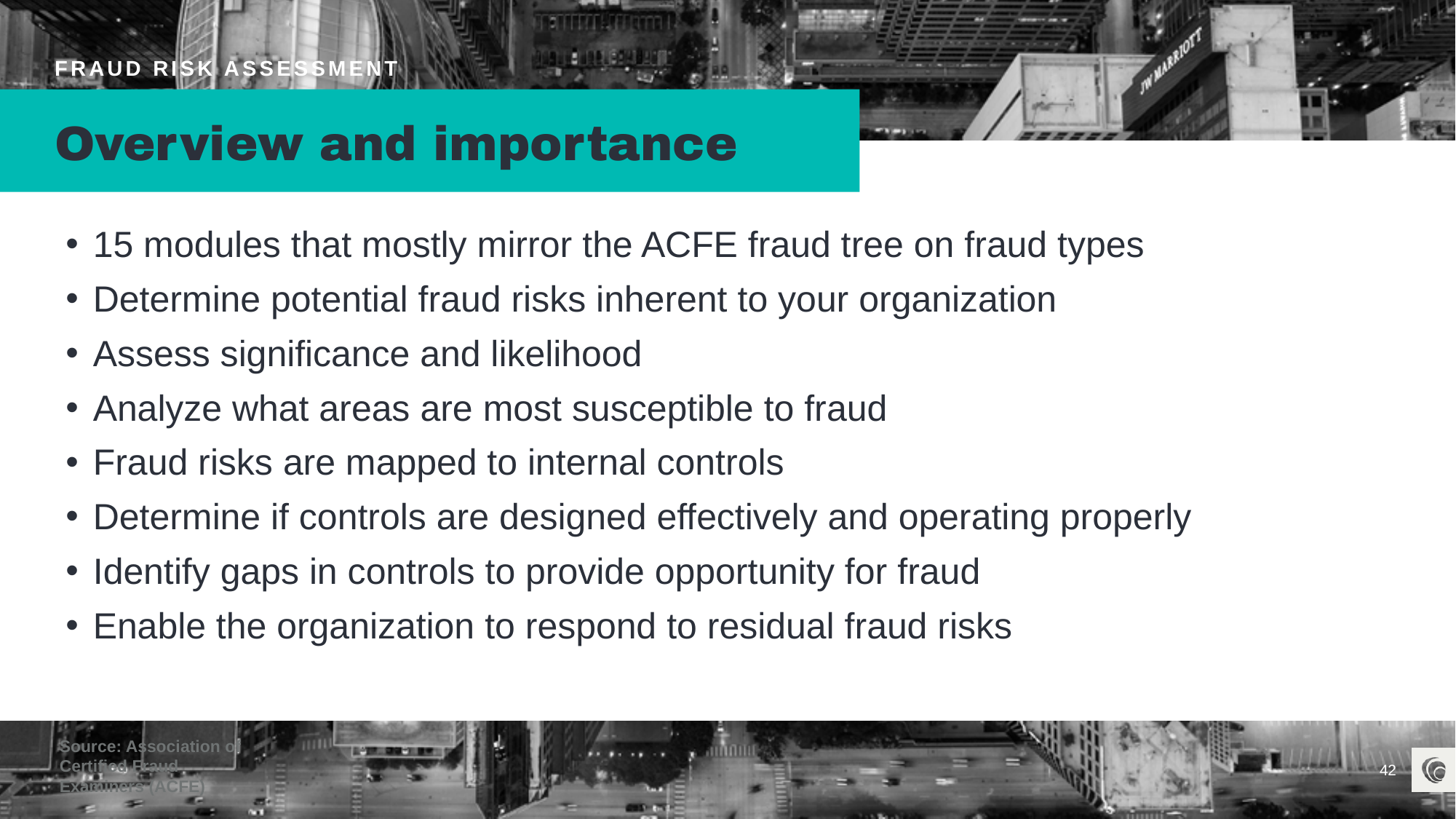

Fraud Risk Assessment
# Overview and importance
15 modules that mostly mirror the ACFE fraud tree on fraud types
Determine potential fraud risks inherent to your organization
Assess significance and likelihood
Analyze what areas are most susceptible to fraud
Fraud risks are mapped to internal controls
Determine if controls are designed effectively and operating properly
Identify gaps in controls to provide opportunity for fraud
Enable the organization to respond to residual fraud risks

Source: Association of Certified Fraud Examiners (ACFE)